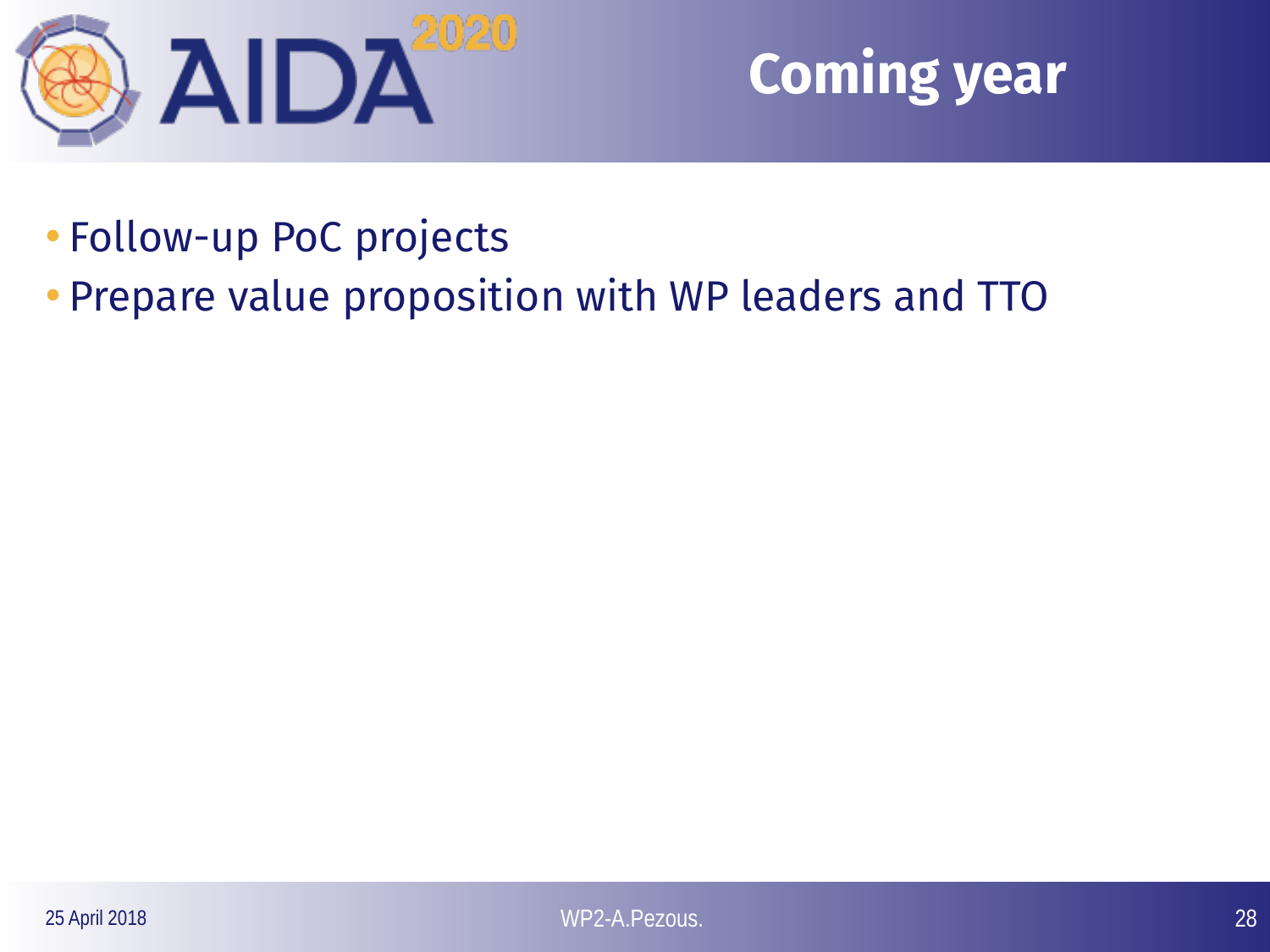

# Coming year
Follow-up PoC projects
Prepare value proposition with WP leaders and TTO

WP2-A.Pezous.
28
25 April 2018